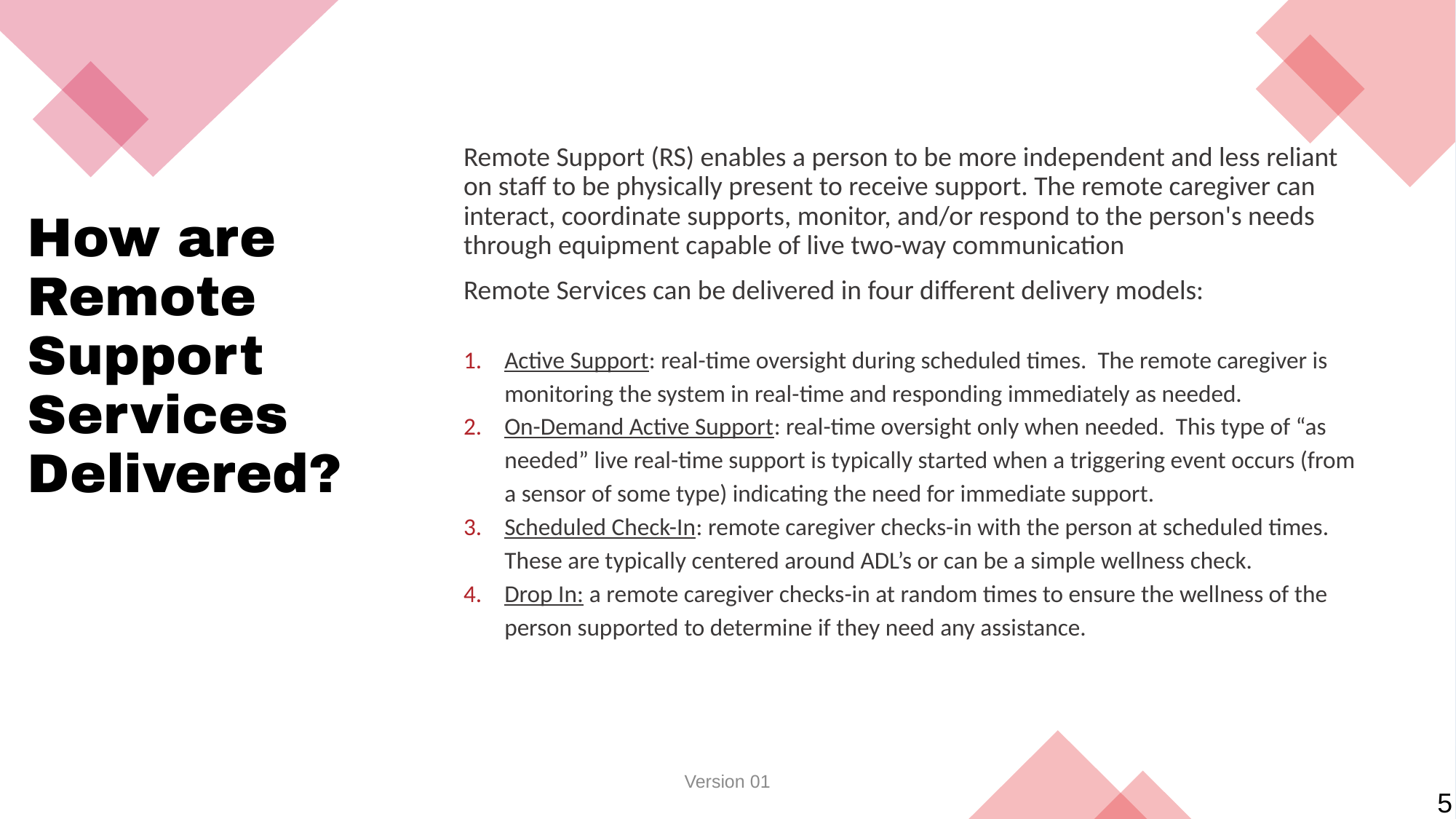

Remote Support (RS) enables a person to be more independent and less reliant on staff to be physically present to receive support. The remote caregiver can interact, coordinate supports, monitor, and/or respond to the person's needs through equipment capable of live two-way communication
Remote Services can be delivered in four different delivery models:

Active Support: real-time oversight during scheduled times.  The remote caregiver is monitoring the system in real-time and responding immediately as needed.
On-Demand Active Support: real-time oversight only when needed.  This type of “as needed” live real-time support is typically started when a triggering event occurs (from a sensor of some type) indicating the need for immediate support.
Scheduled Check-In: remote caregiver checks-in with the person at scheduled times.  These are typically centered around ADL’s or can be a simple wellness check.
Drop In: a remote caregiver checks-in at random times to ensure the wellness of the person supported to determine if they need any assistance.

# How are Remote Support Services Delivered?

Version 01

5